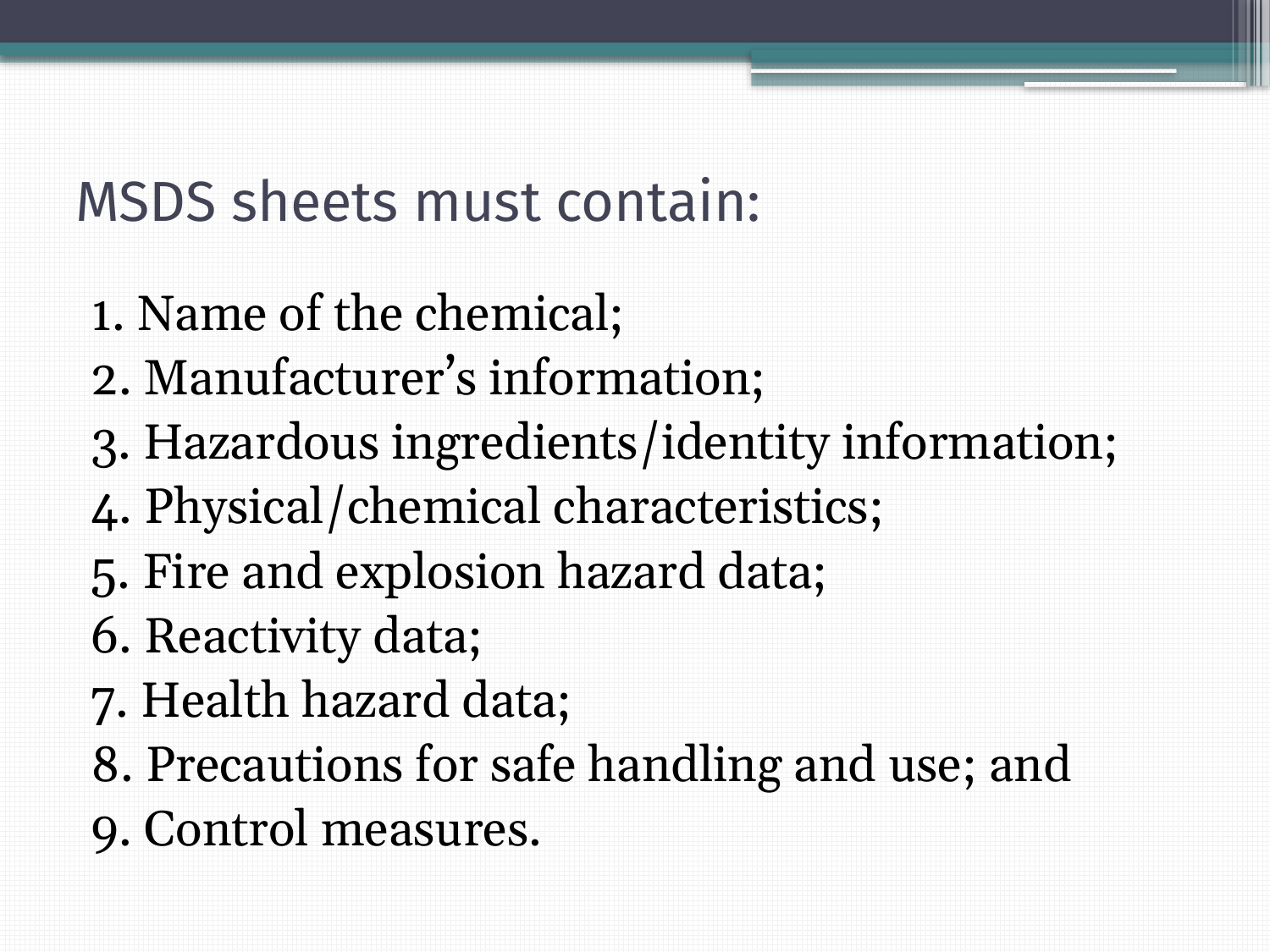

# MSDS sheets must contain:
1. Name of the chemical;
2. Manufacturer’s information;
3. Hazardous ingredients/identity information;
4. Physical/chemical characteristics;
5. Fire and explosion hazard data;
6. Reactivity data;
7. Health hazard data;
8. Precautions for safe handling and use; and
9. Control measures.